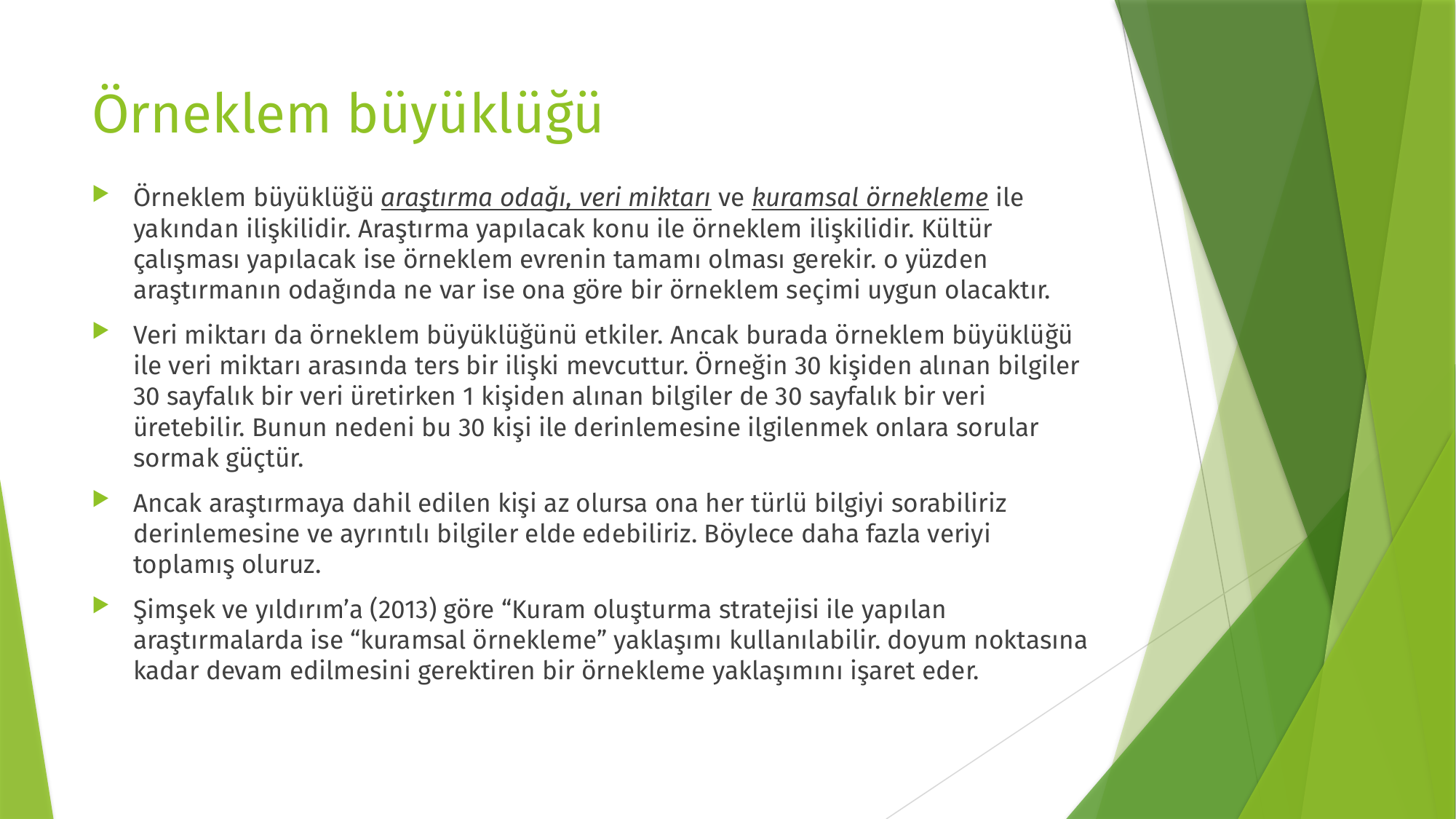

# Örneklem büyüklüğü
Örneklem büyüklüğü araştırma odağı, veri miktarı ve kuramsal örnekleme ile yakından ilişkilidir. Araştırma yapılacak konu ile örneklem ilişkilidir. Kültür çalışması yapılacak ise örneklem evrenin tamamı olması gerekir. o yüzden araştırmanın odağında ne var ise ona göre bir örneklem seçimi uygun olacaktır.
Veri miktarı da örneklem büyüklüğünü etkiler. Ancak burada örneklem büyüklüğü ile veri miktarı arasında ters bir ilişki mevcuttur. Örneğin 30 kişiden alınan bilgiler 30 sayfalık bir veri üretirken 1 kişiden alınan bilgiler de 30 sayfalık bir veri üretebilir. Bunun nedeni bu 30 kişi ile derinlemesine ilgilenmek onlara sorular sormak güçtür.
Ancak araştırmaya dahil edilen kişi az olursa ona her türlü bilgiyi sorabiliriz derinlemesine ve ayrıntılı bilgiler elde edebiliriz. Böylece daha fazla veriyi toplamış oluruz.
Şimşek ve yıldırım’a (2013) göre “Kuram oluşturma stratejisi ile yapılan araştırmalarda ise “kuramsal örnekleme” yaklaşımı kullanılabilir. doyum noktasına kadar devam edilmesini gerektiren bir örnekleme yaklaşımını işaret eder.